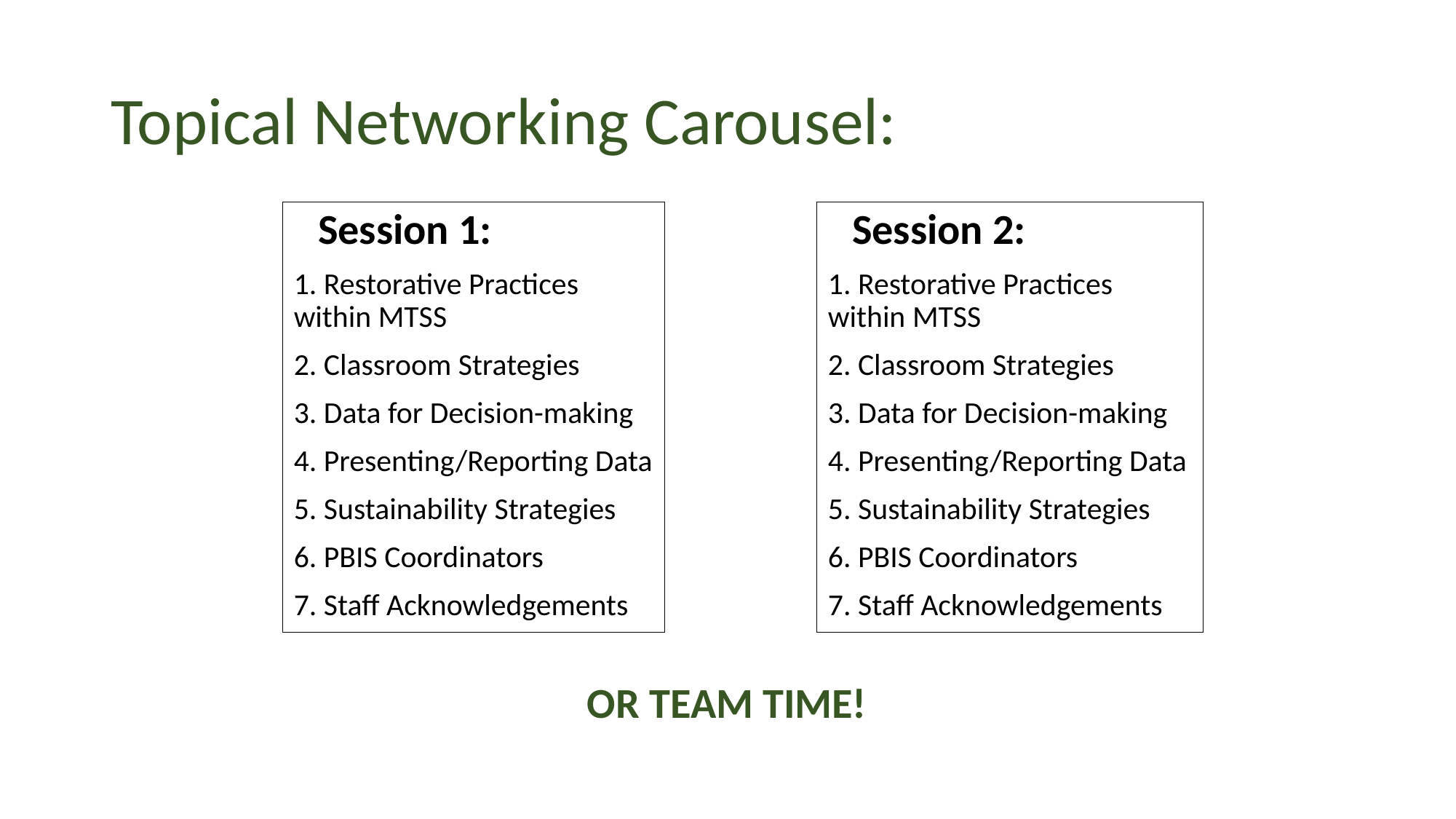

# Topical Networking Carousel:
Session 2:
1. Restorative Practices within MTSS
2. Classroom Strategies
3. Data for Decision-making
4. Presenting/Reporting Data
5. Sustainability Strategies
6. PBIS Coordinators
7. Staff Acknowledgements
Session 1:
1. Restorative Practices within MTSS
2. Classroom Strategies
3. Data for Decision-making
4. Presenting/Reporting Data
5. Sustainability Strategies
6. PBIS Coordinators
7. Staff Acknowledgements
OR TEAM TIME!